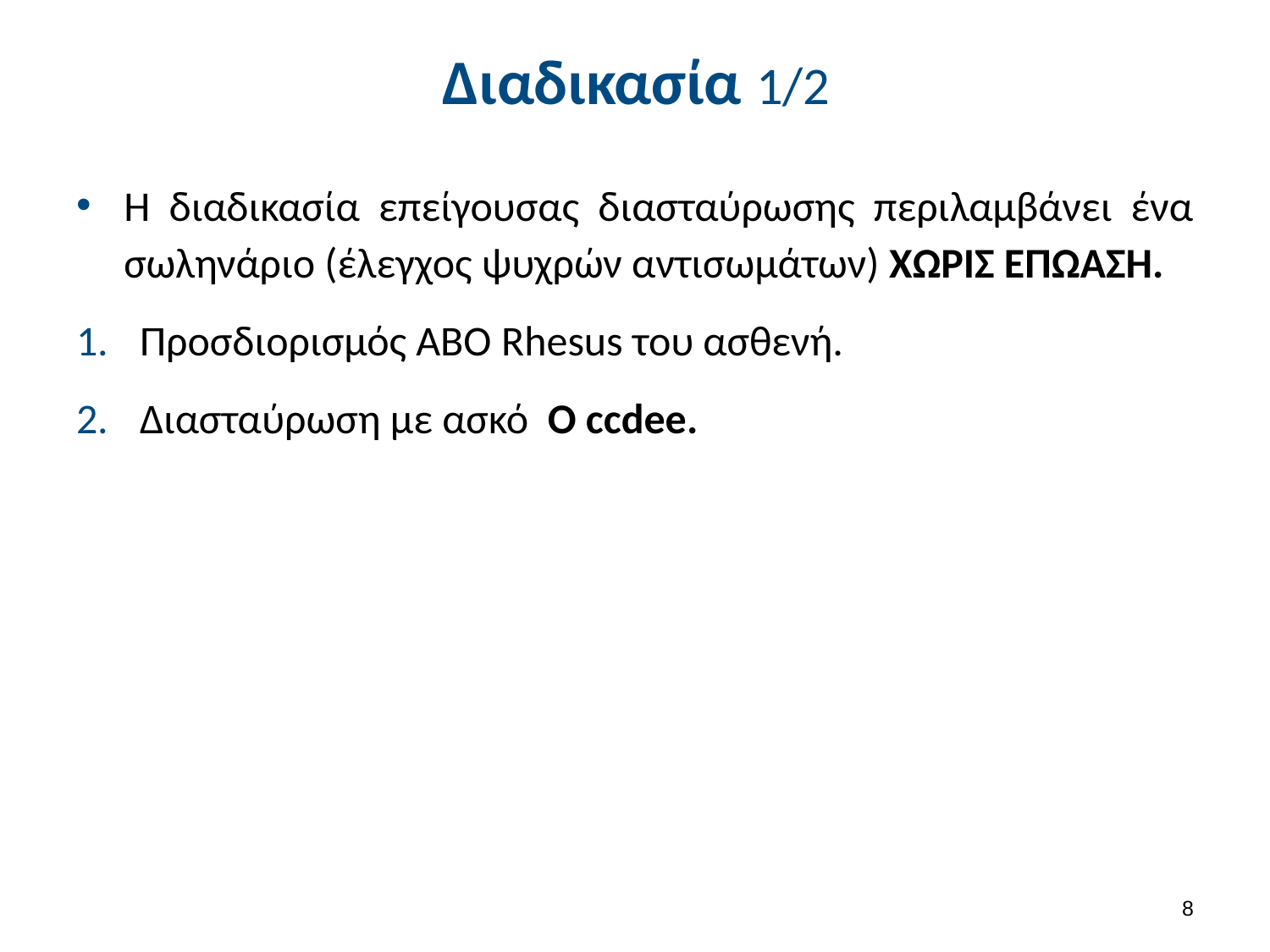

# Διαδικασία 1/2
Η διαδικασία επείγουσας διασταύρωσης περιλαμβάνει ένα σωληνάριο (έλεγχος ψυχρών αντισωμάτων) ΧΩΡΙΣ ΕΠΩΑΣΗ.
Προσδιορισμός ΑΒΟ Rhesus του ασθενή.
Διασταύρωση με ασκό  Ο ccdee.
8